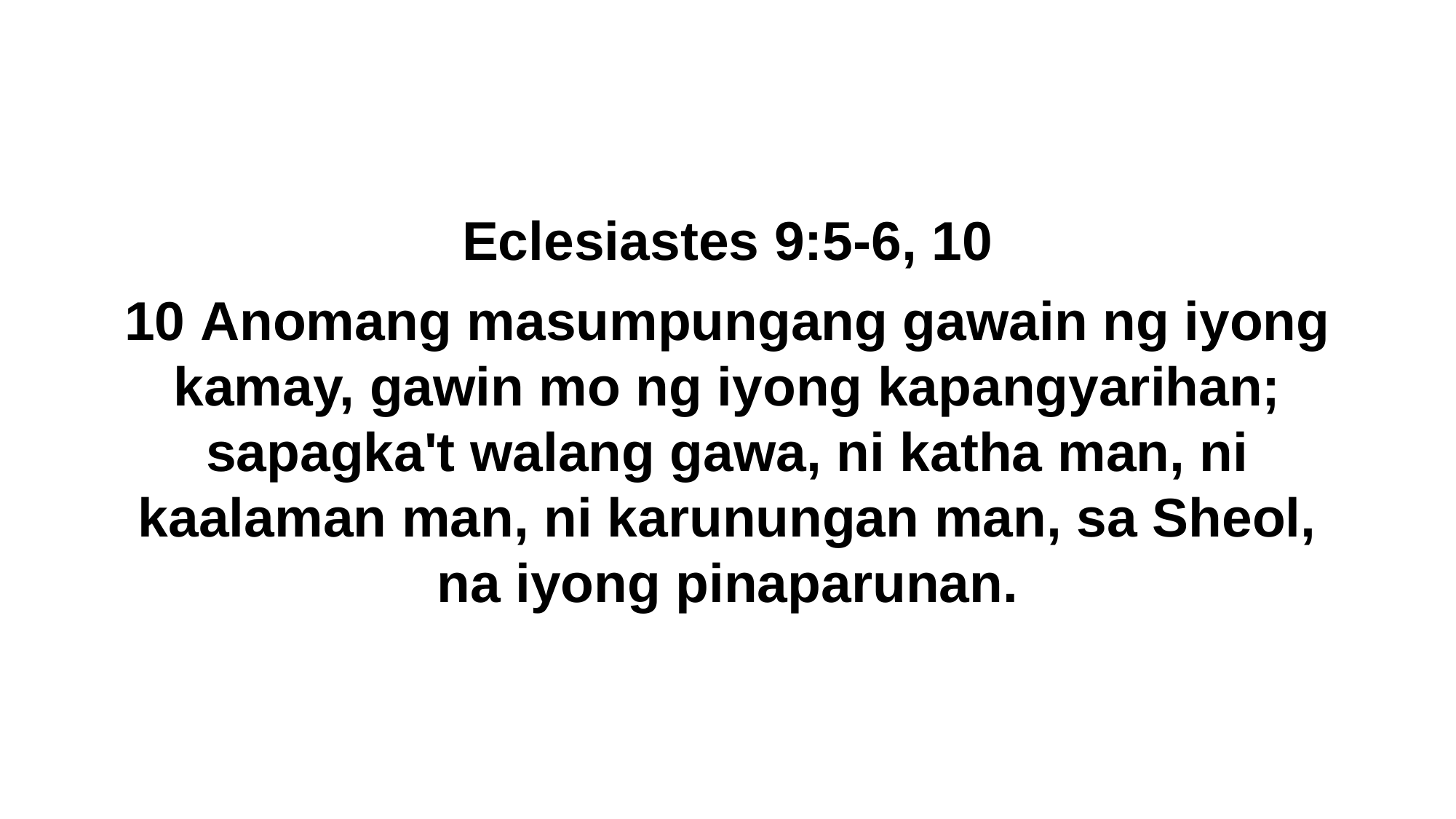

Eclesiastes 9:5-6, 10
10 Anomang masumpungang gawain ng iyong kamay, gawin mo ng iyong kapangyarihan; sapagka't walang gawa, ni katha man, ni kaalaman man, ni karunungan man, sa Sheol, na iyong pinaparunan.